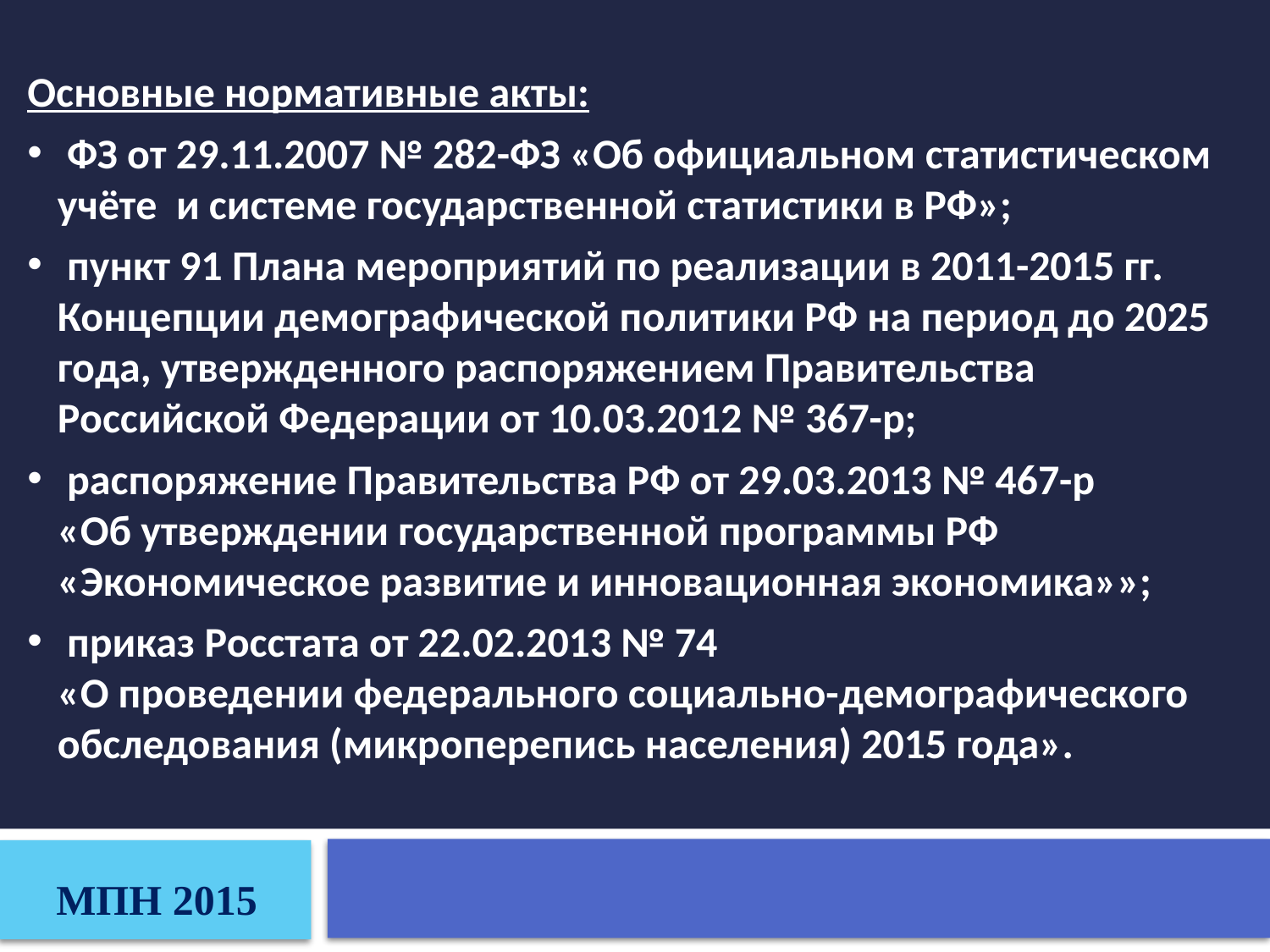

Основные нормативные акты:
 ФЗ от 29.11.2007 № 282-ФЗ «Об официальном статистическом учёте  и системе государственной статистики в РФ»;
 пункт 91 Плана мероприятий по реализации в 2011-2015 гг. Концепции демографической политики РФ на период до 2025 года, утвержденного распоряжением Правительства Российской Федерации от 10.03.2012 № 367-р;
 распоряжение Правительства РФ от 29.03.2013 № 467-р
«Об утверждении государственной программы РФ «Экономическое развитие и инновационная экономика»»;
 приказ Росстата от 22.02.2013 № 74
«О проведении федерального социально-демографического обследования (микроперепись населения) 2015 года».
МПН 2015